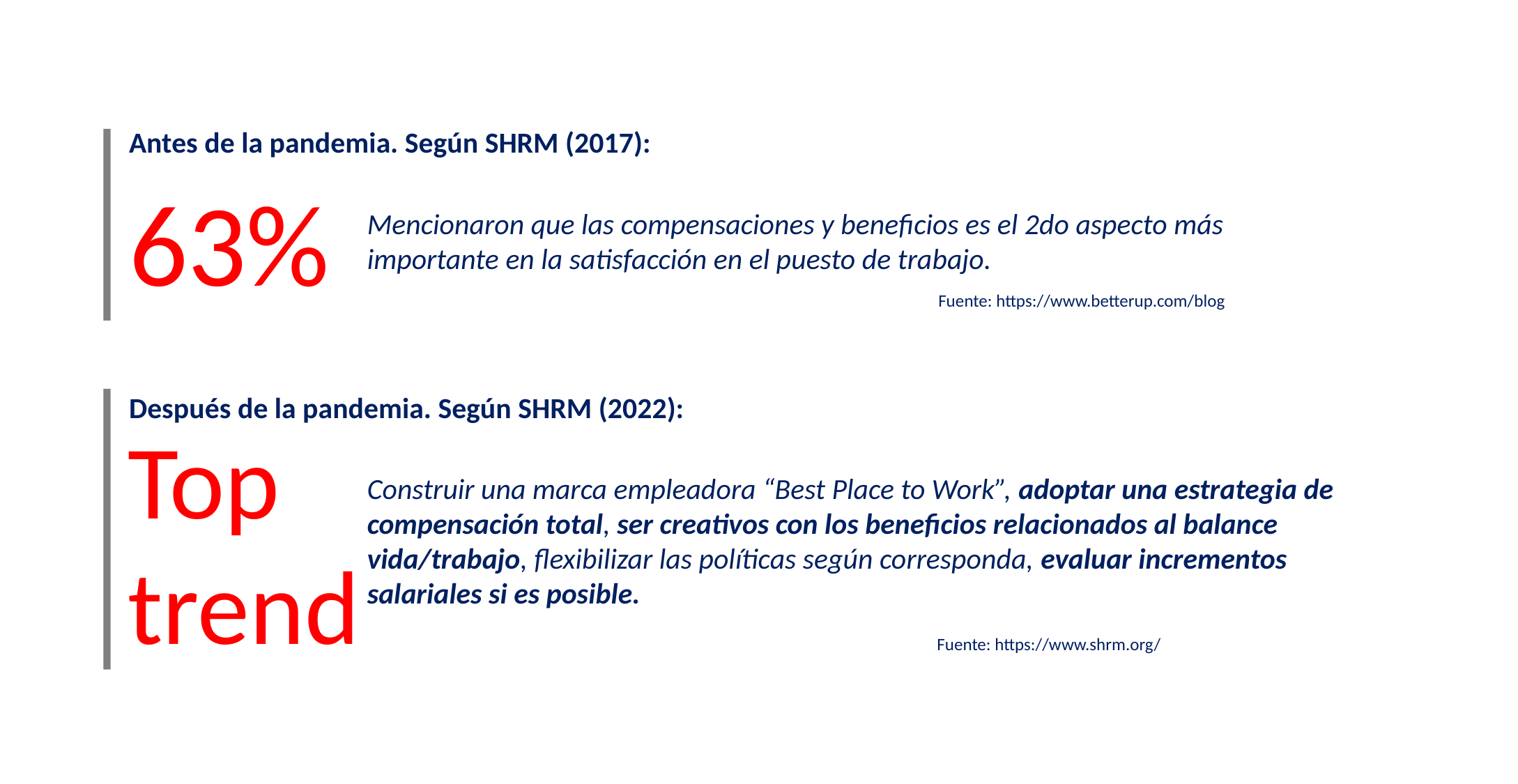

Antes de la pandemia. Según SHRM (2017):

63%
Mencionaron que las compensaciones y beneficios es el 2do aspecto más importante en la satisfacción en el puesto de trabajo.
Fuente: https://www.betterup.com/blog
Después de la pandemia. Según SHRM (2022):

Top trend
Construir una marca empleadora “Best Place to Work”, adoptar una estrategia de compensación total, ser creativos con los beneficios relacionados al balance vida/trabajo, flexibilizar las políticas según corresponda, evaluar incrementos salariales si es posible.
Fuente: https://www.shrm.org/